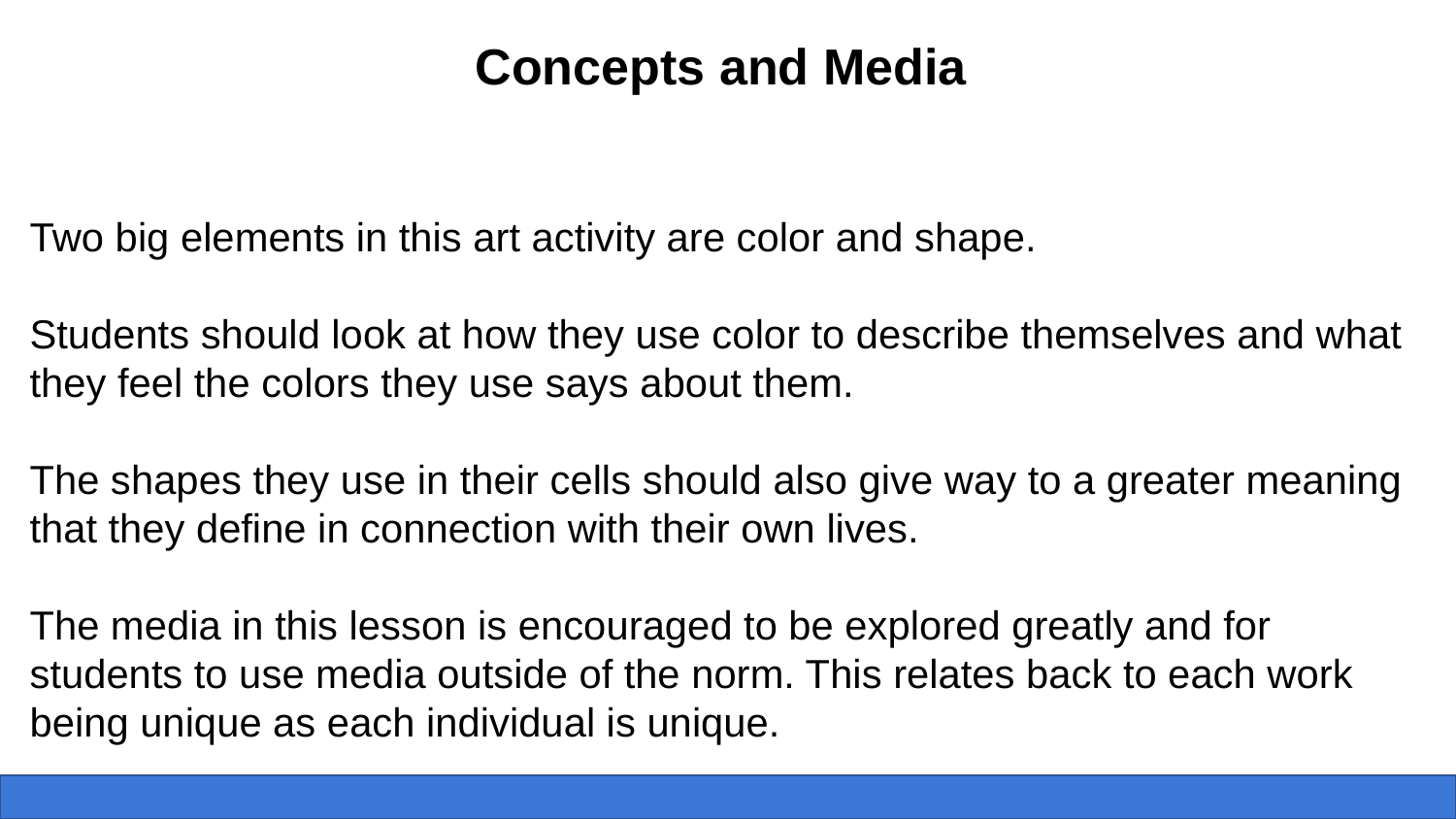

Concepts and Media
Two big elements in this art activity are color and shape.

Students should look at how they use color to describe themselves and what they feel the colors they use says about them.

The shapes they use in their cells should also give way to a greater meaning that they define in connection with their own lives.

The media in this lesson is encouraged to be explored greatly and for students to use media outside of the norm. This relates back to each work being unique as each individual is unique.